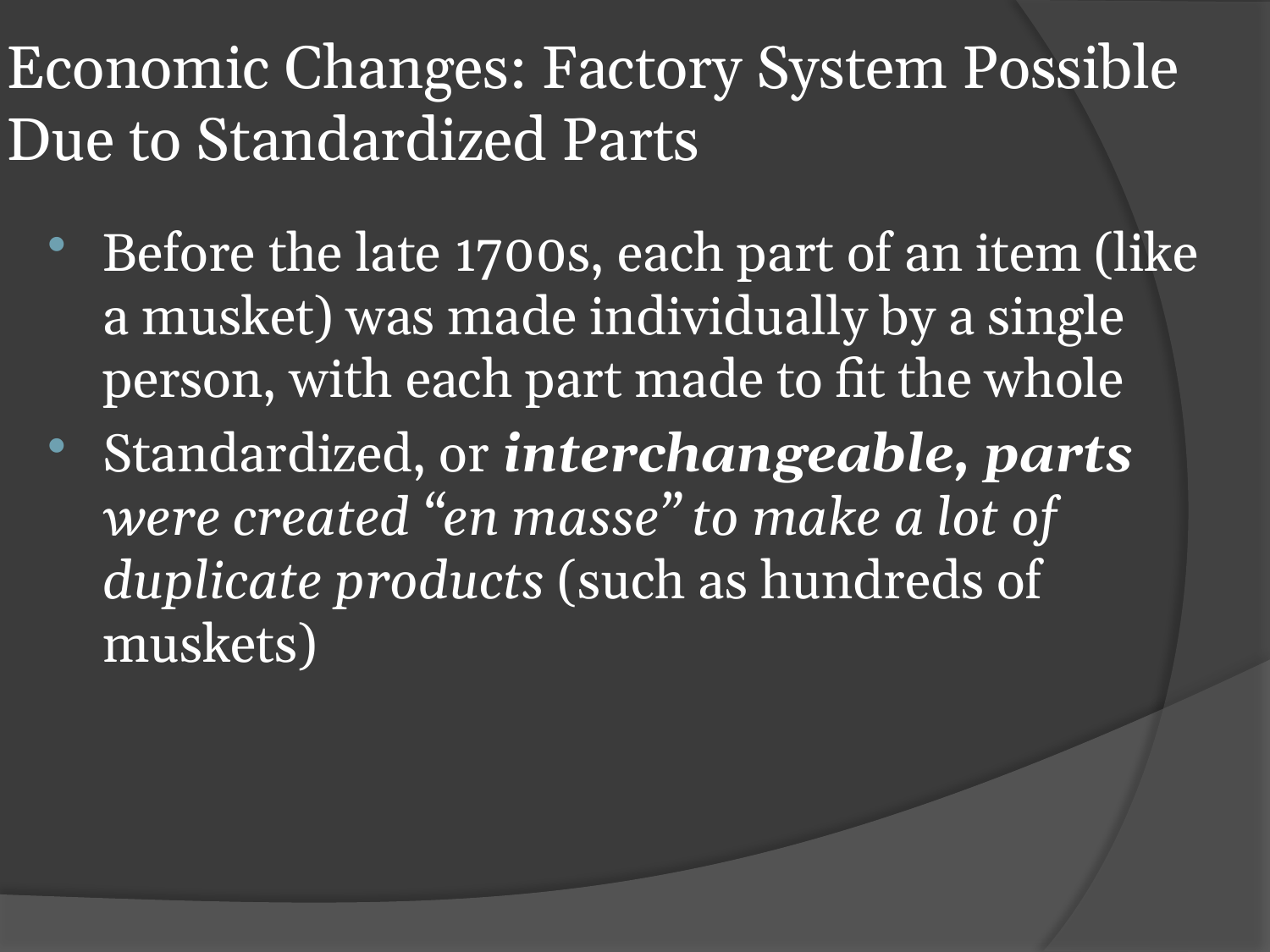

# Economic Changes: Factory System Possible Due to Standardized Parts
Before the late 1700s, each part of an item (like a musket) was made individually by a single person, with each part made to fit the whole
Standardized, or interchangeable, parts were created “en masse” to make a lot of duplicate products (such as hundreds of muskets)